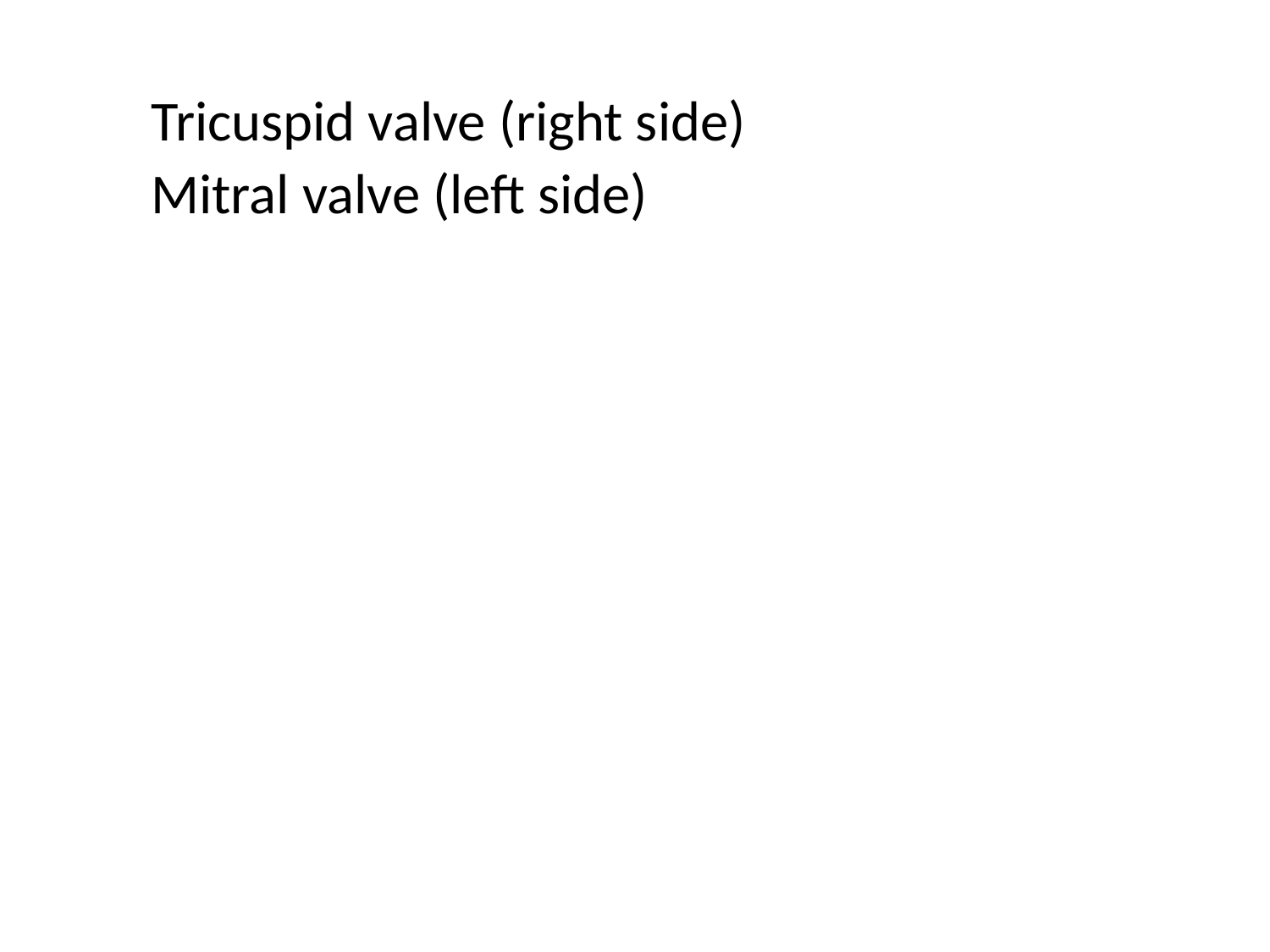

Tricuspid valve (right side)
Mitral valve (left side)